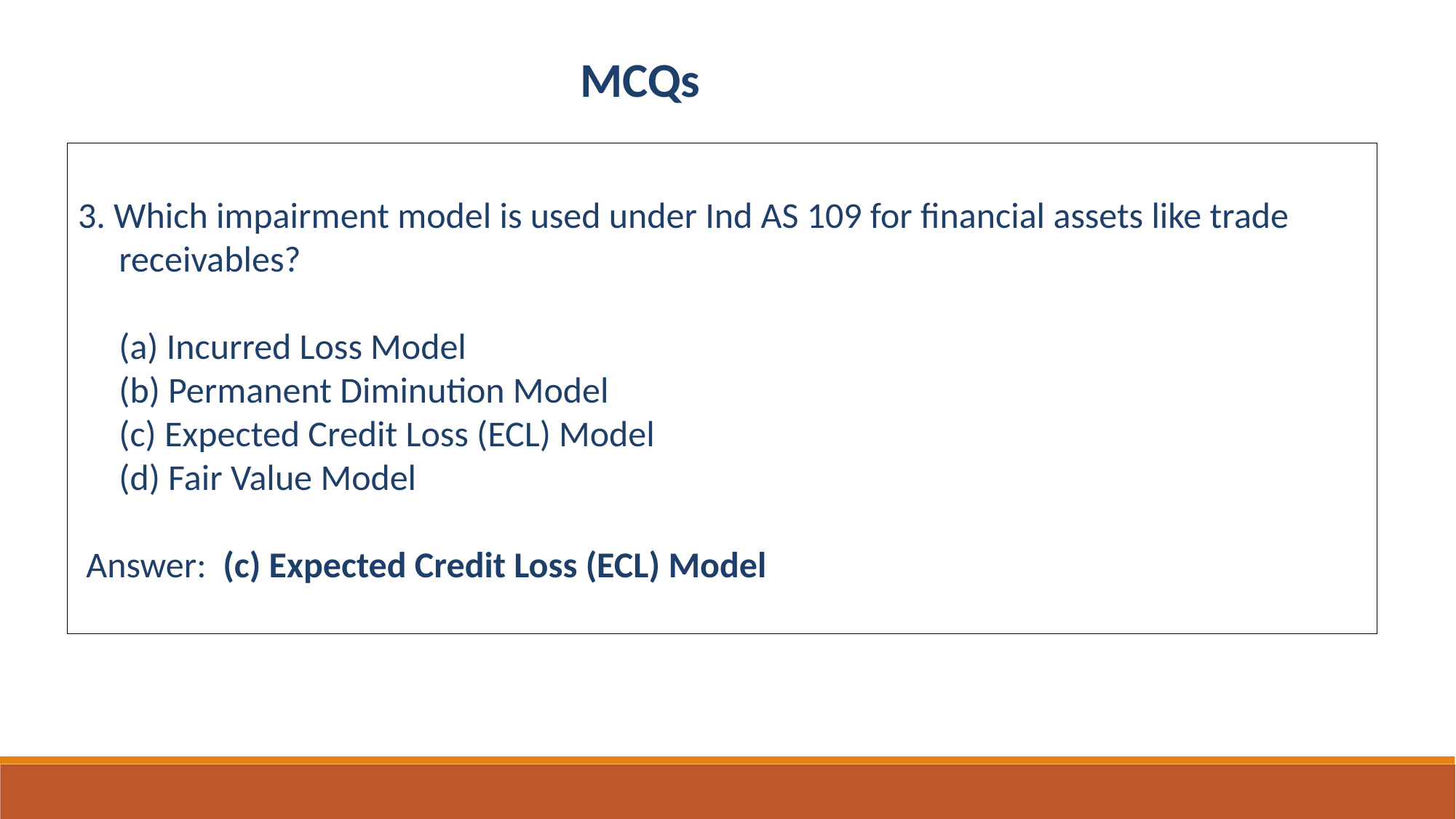

MCQs

3. Which impairment model is used under Ind AS 109 for financial assets like trade receivables?

     (a) Incurred Loss Model
(b) Permanent Diminution Model
(c) Expected Credit Loss (ECL) Model
(d) Fair Value Model

 Answer:  (c) Expected Credit Loss (ECL) Model